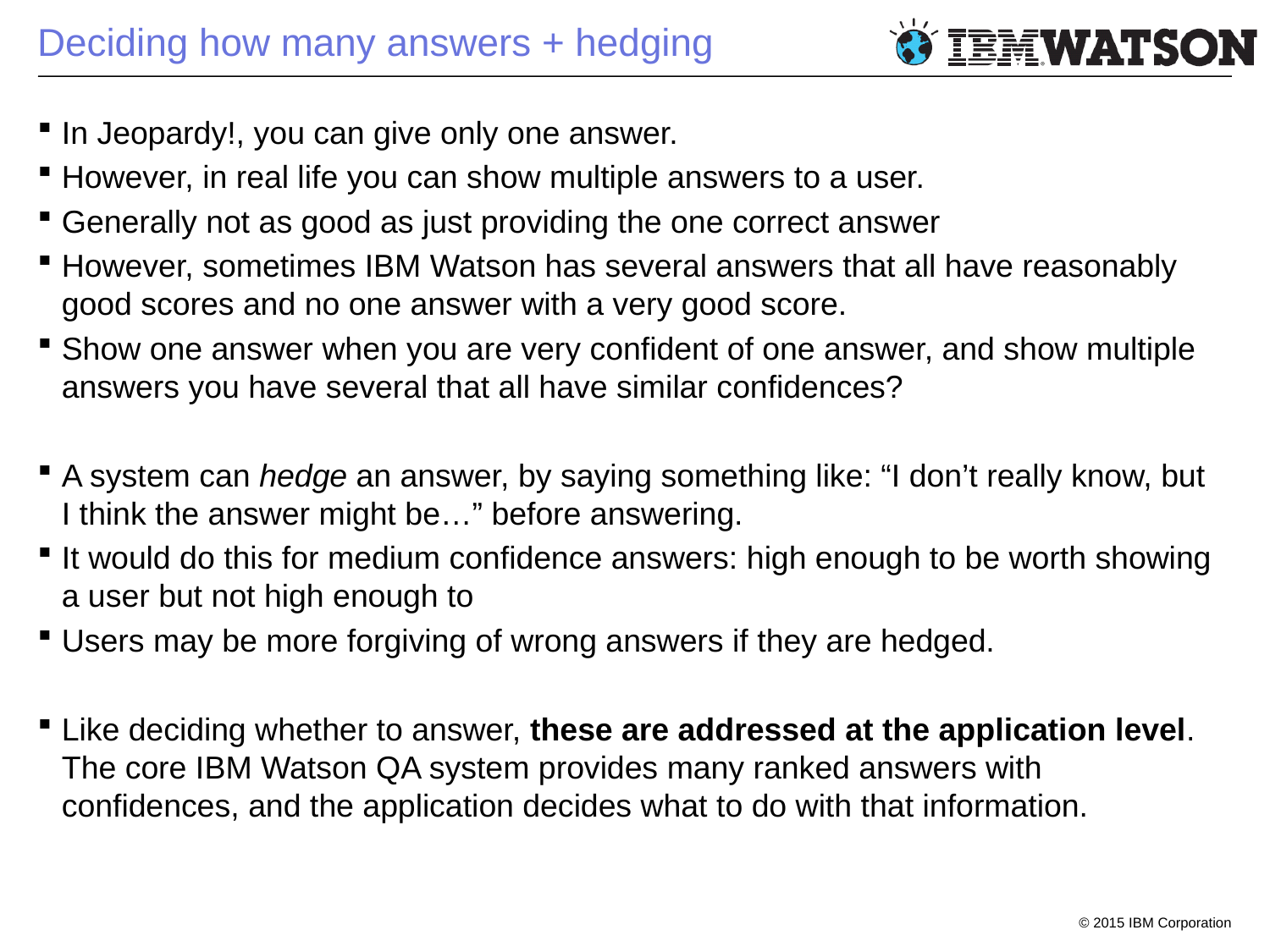

# Deciding how many answers + hedging
In Jeopardy!, you can give only one answer.
However, in real life you can show multiple answers to a user.
Generally not as good as just providing the one correct answer
However, sometimes IBM Watson has several answers that all have reasonably good scores and no one answer with a very good score.
Show one answer when you are very confident of one answer, and show multiple answers you have several that all have similar confidences?

A system can hedge an answer, by saying something like: “I don’t really know, but I think the answer might be…” before answering.
It would do this for medium confidence answers: high enough to be worth showing a user but not high enough to
Users may be more forgiving of wrong answers if they are hedged.

Like deciding whether to answer, these are addressed at the application level. The core IBM Watson QA system provides many ranked answers with confidences, and the application decides what to do with that information.